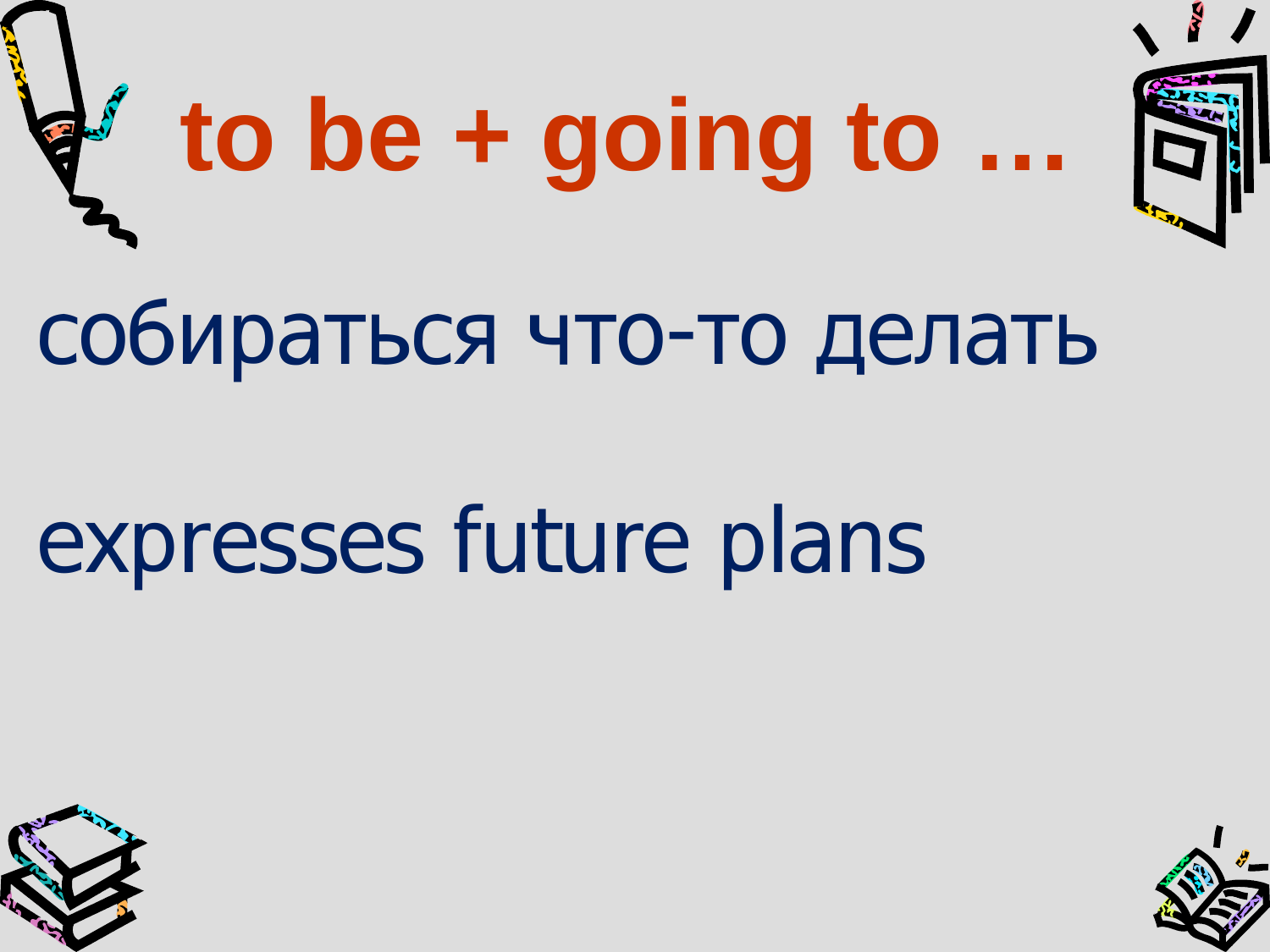

# to be + going to …

собираться что-то делать

expresses future plans